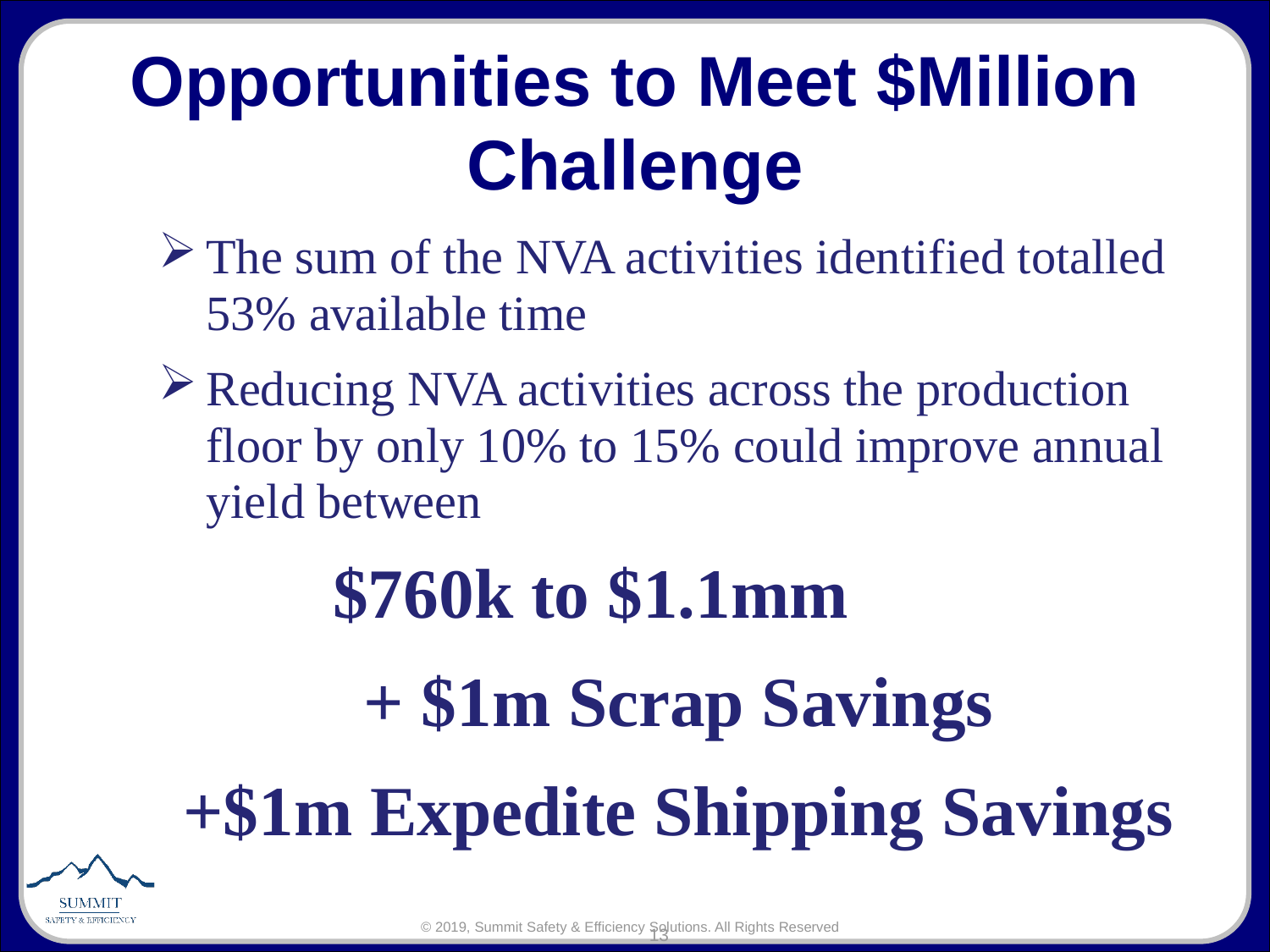

# Opportunities to Meet $Million Challenge
The sum of the NVA activities identified totalled 53% available time
Reducing NVA activities across the production floor by only 10% to 15% could improve annual yield between
           $760k to $1.1mm
+ $1m Scrap Savings
+$1m Expedite Shipping Savings

13